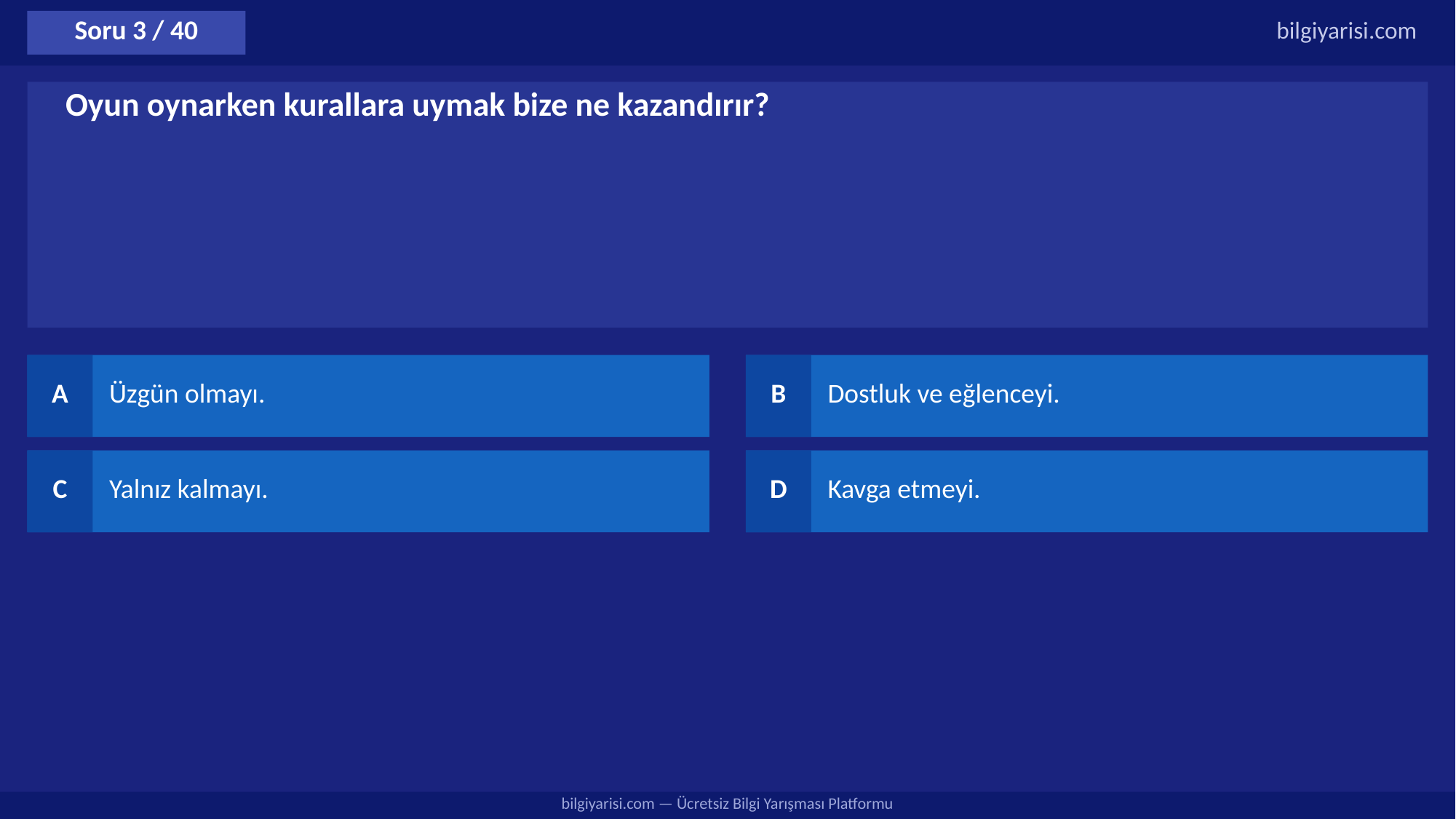

Soru 3 / 40
bilgiyarisi.com

Oyun oynarken kurallara uymak bize ne kazandırır?

A
Üzgün olmayı.

B
Dostluk ve eğlenceyi.

C
Yalnız kalmayı.

D
Kavga etmeyi.
bilgiyarisi.com — Ücretsiz Bilgi Yarışması Platformu